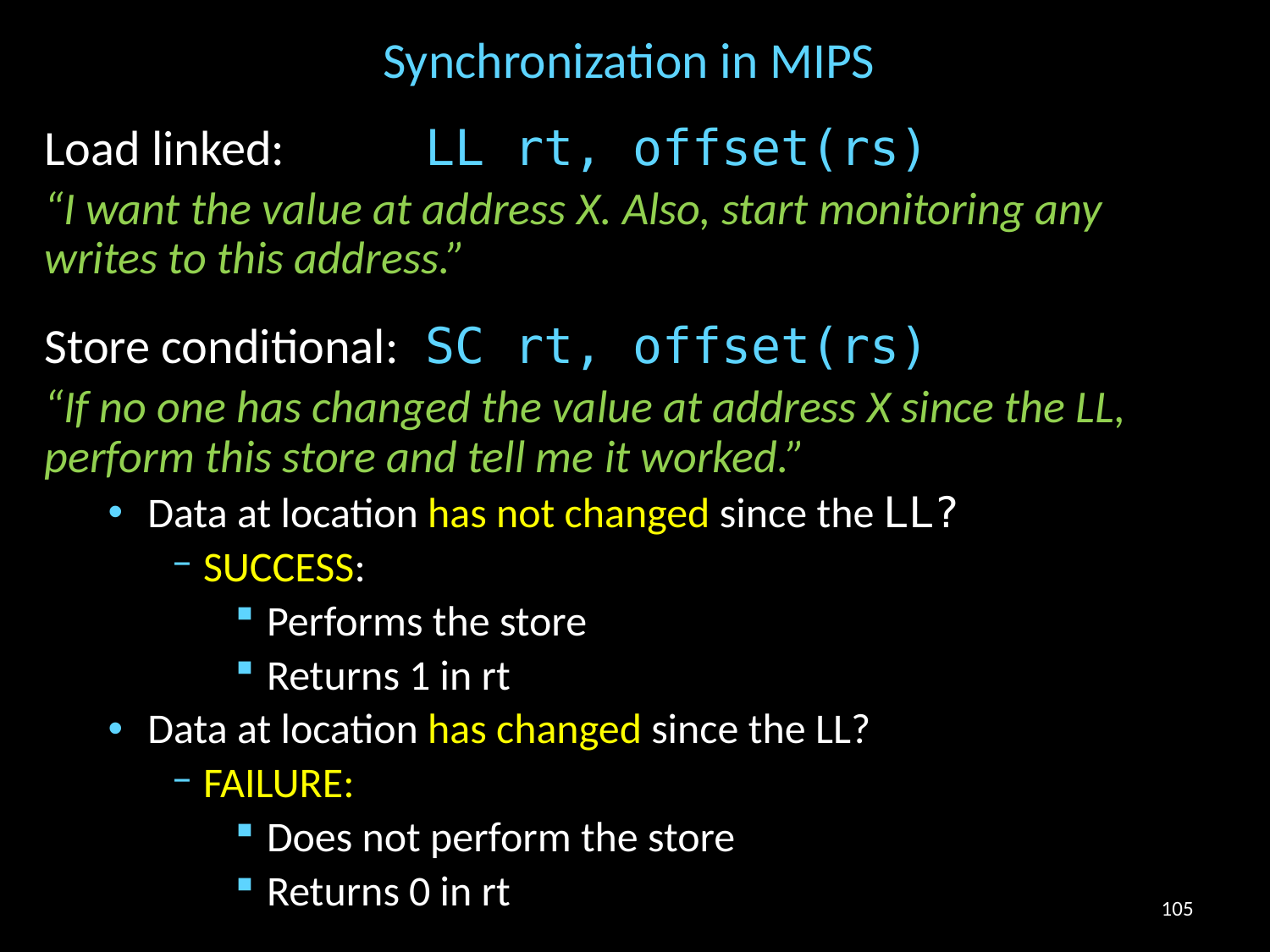

# Synchronization in MIPS
Load linked: 		LL rt, offset(rs)
“I want the value at address X. Also, start monitoring any writes to this address.”

Store conditional:	SC rt, offset(rs)
“If no one has changed the value at address X since the LL, perform this store and tell me it worked.”
Data at location has not changed since the LL?
SUCCESS:
Performs the store
Returns 1 in rt
Data at location has changed since the LL?
FAILURE:
Does not perform the store
Returns 0 in rt
105